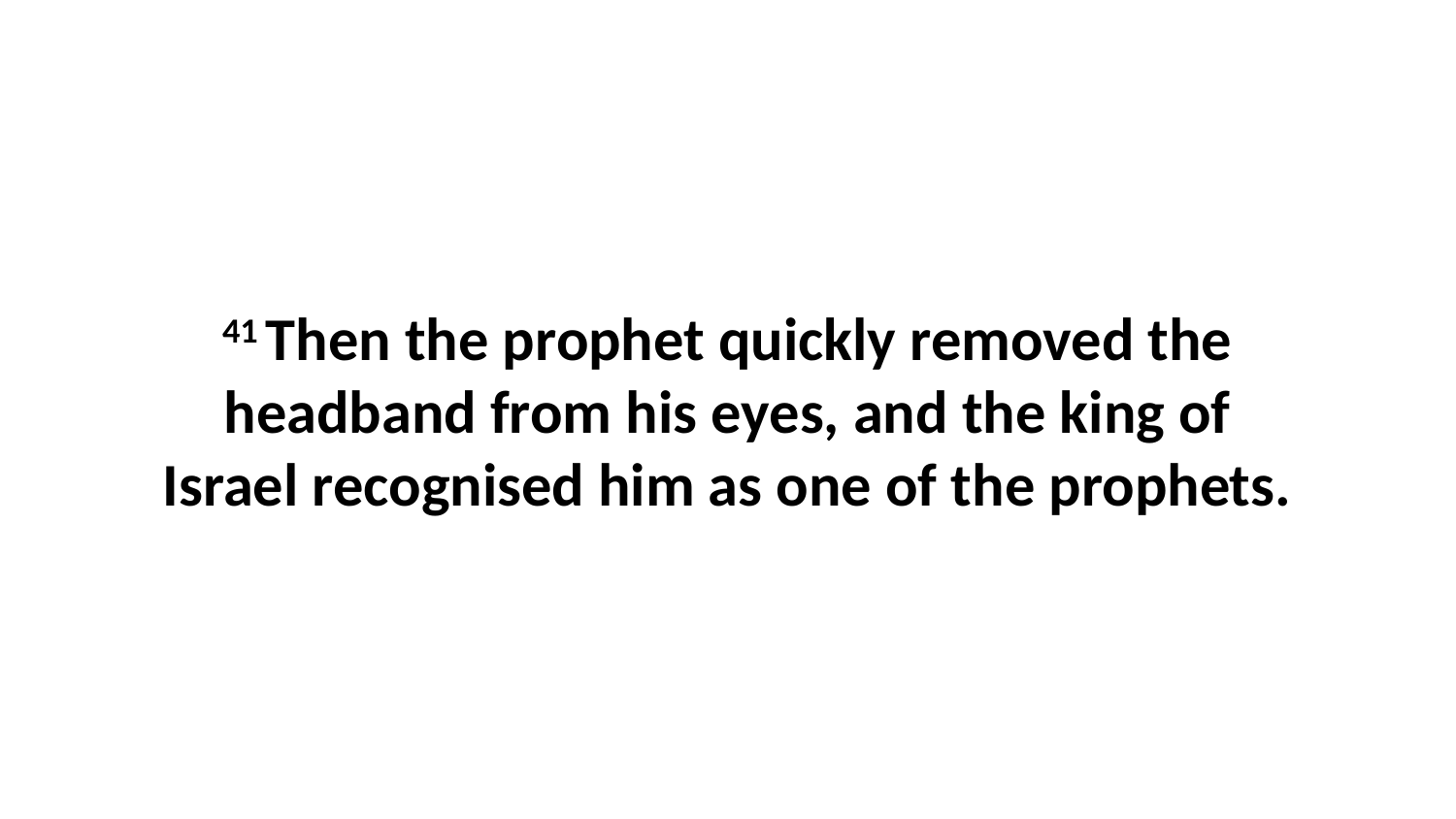

41 Then the prophet quickly removed the headband from his eyes, and the king of Israel recognised him as one of the prophets.